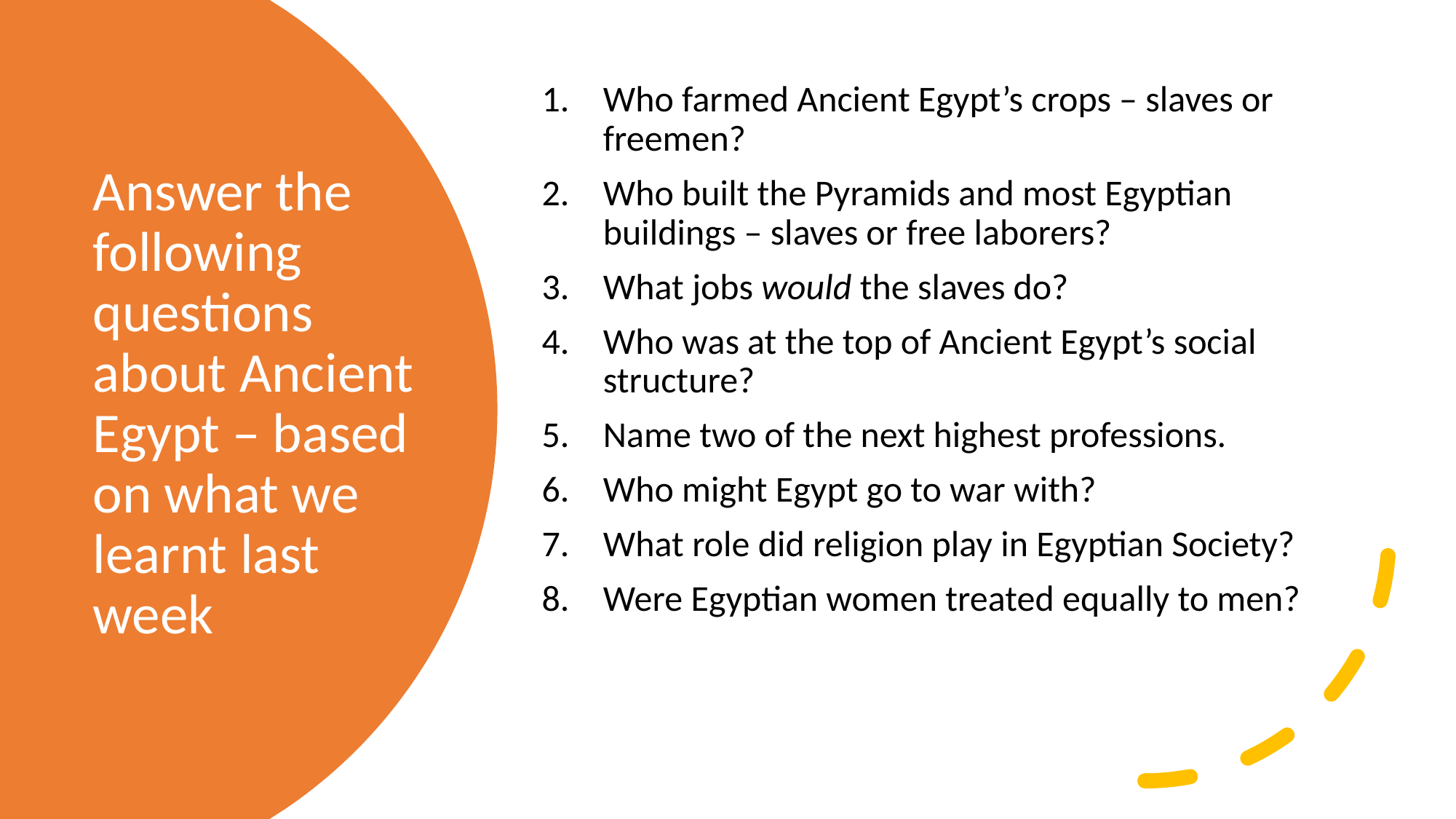

Who farmed Ancient Egypt’s crops – slaves or freemen?
Who built the Pyramids and most Egyptian buildings – slaves or free laborers?
What jobs would the slaves do?
Who was at the top of Ancient Egypt’s social structure?
Name two of the next highest professions.
Who might Egypt go to war with?
What role did religion play in Egyptian Society?
Were Egyptian women treated equally to men?

# Answer the following questions about Ancient Egypt – based on what we learnt last week